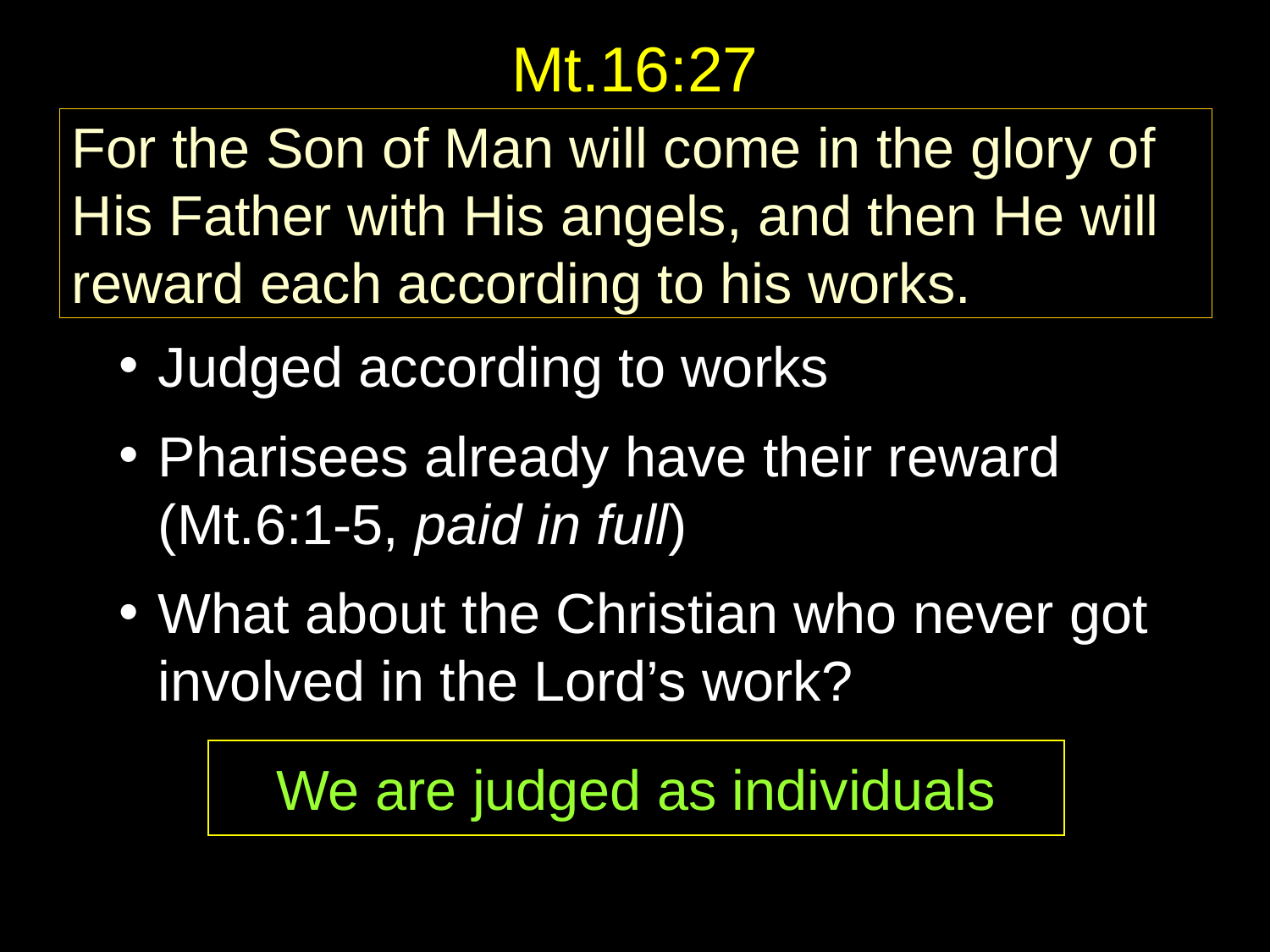

# Mt.16:27

Judged according to works
Pharisees already have their reward (Mt.6:1-5, paid in full)
What about the Christian who never got involved in the Lord’s work?

For the Son of Man will come in the glory of His Father with His angels, and then He will reward each according to his works.
We are judged as individuals